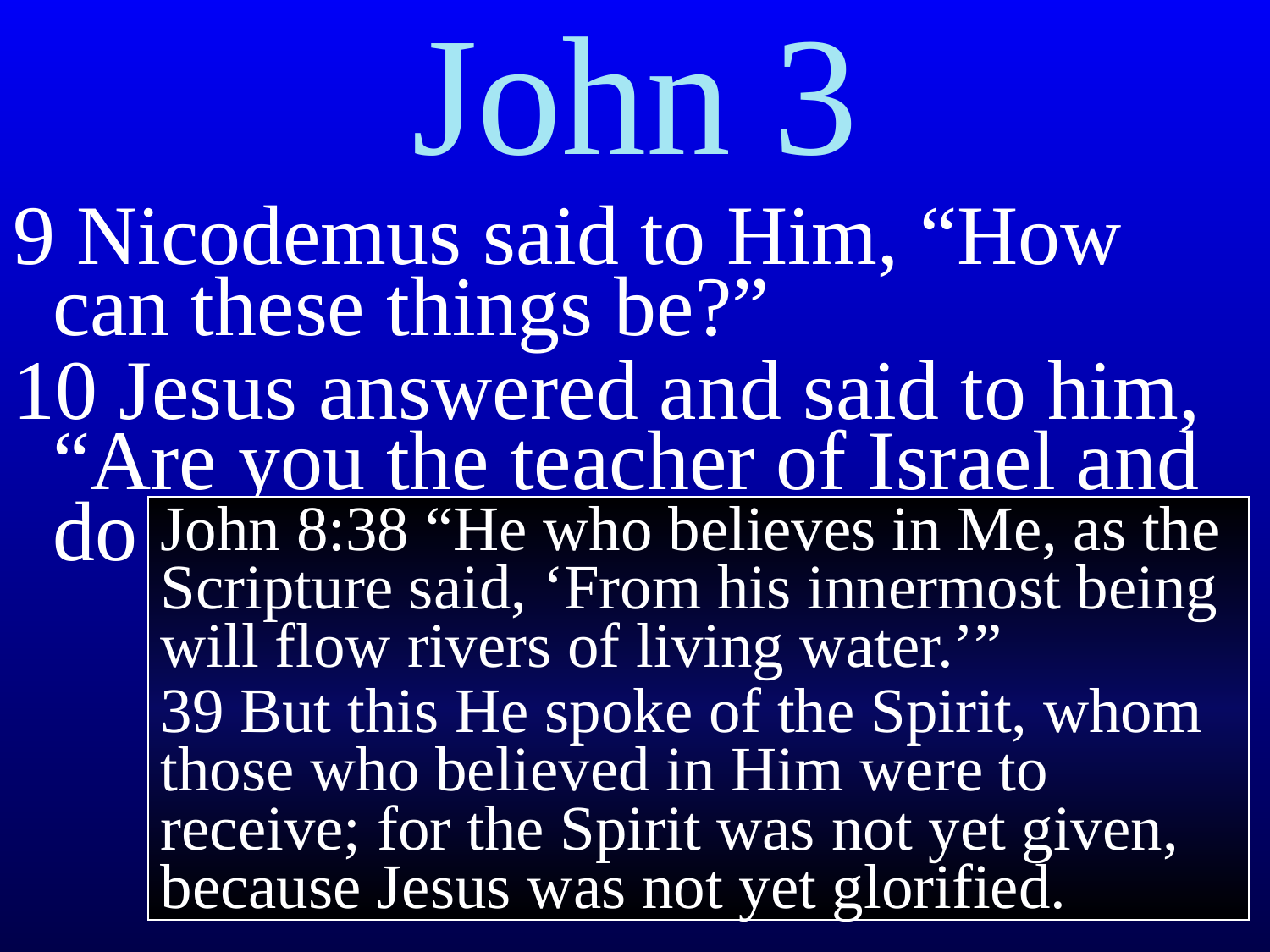

# John 3
9 Nicodemus said to Him, “How can these things be?”
10 Jesus answered and said to him, “Are you the teacher of Israel and do not understad these things?
John 8:38 “He who believes in Me, as the Scripture said, ‘From his innermost being will flow rivers of living water.’”
39 But this He spoke of the Spirit, whom those who believed in Him were to receive; for the Spirit was not yet given, because Jesus was not yet glorified.